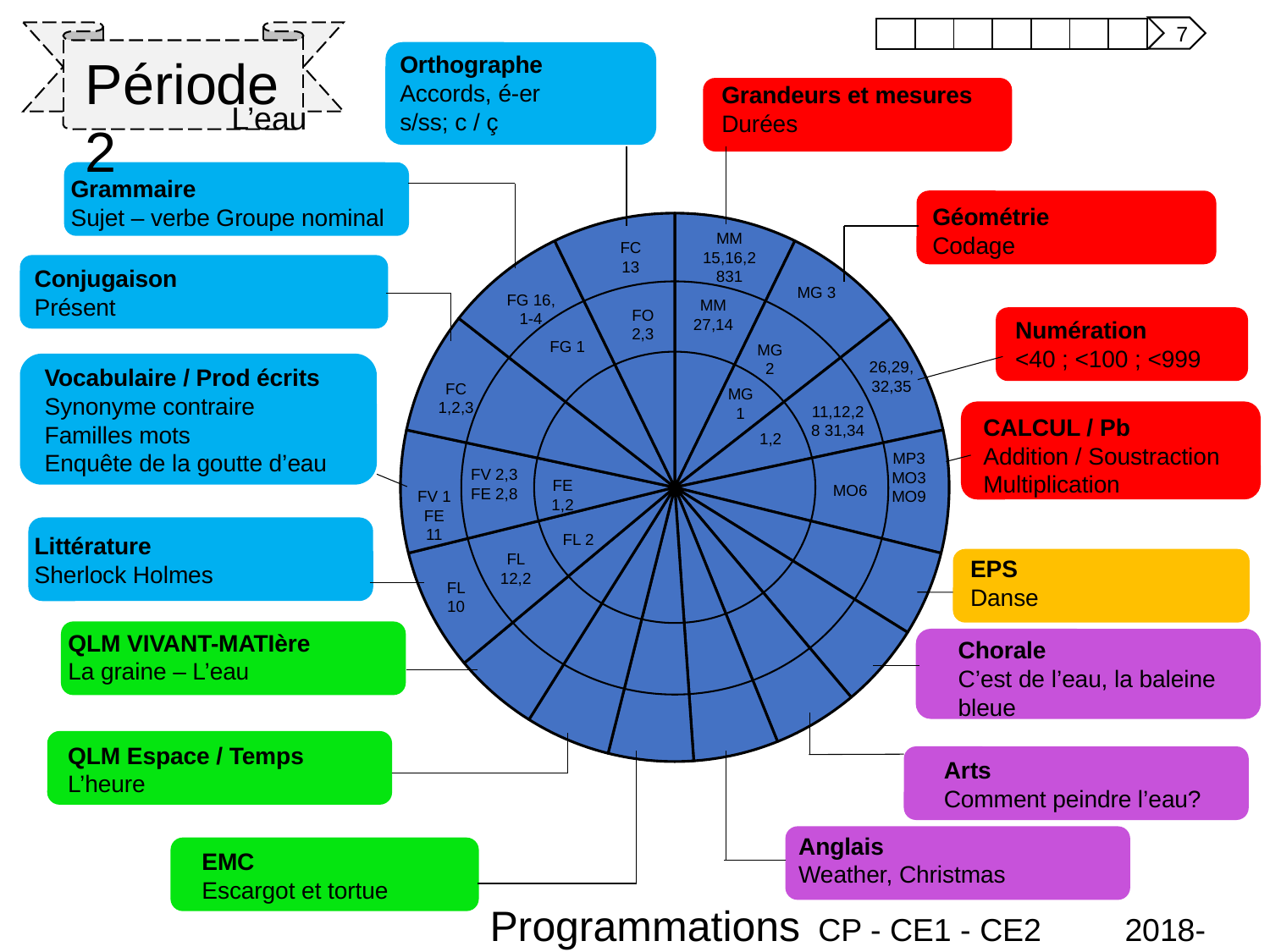

7
|  |  |  |  |  |  |  |
| --- | --- | --- | --- | --- | --- | --- |

Période 2

Orthographe
Accords, é-er
s/ss; c / ç
Grandeurs et mesures
Durées

L’eau

Grammaire
Sujet – verbe Groupe nominal

Géométrie
Codage

### Chart

| Category | Colonne1 |
|---|---|
|  | 0.09 |
|  | 0.09 |
|  | 0.09 |
|  | 0.09 |
|  | 0.0625 |
|  | 0.0625 |
|  | 0.0625 |
|  | 0.0625 |
|  | 0.0625 |
|  | 0.0625 |
|  | 0.0625 |
|  | 0.09 |
|  | 0.09 |
|  | 0.09 |
|  | 0.09 |
|  | 0.09 |
MM 15,16,2831
FC 13

Conjugaison
Présent
MG 3

FG 16, 1-4
MM 27,14
FO 2,3

Numération
<40 ; <100 ; <999
FG 1
MG 2
26,29, 32,35

Vocabulaire / Prod écrits
Synonyme contraire
Familles mots
Enquête de la goutte d’eau
FC 1,2,3
MG 1
11,12,28 31,34

1,2
CALCUL / Pb
Addition / Soustraction
Multiplication
MP3
MO3
MO9
FV 2,3
FE 2,8
FE 1,2
MO6
FV 1
FE 11

FL 2
Littérature
Sherlock Holmes
FL 12,2
EPS
Danse

FL 10

QLM VIVANT-MATIère
La graine – L’eau

Chorale
C’est de l’eau, la baleine bleue

QLM Espace / Temps
L’heure

Arts
Comment peindre l’eau?
Anglais
Weather, Christmas

EMC
Escargot et tortue
Programmations  CP - CE1 - CE2	2018-2019         Rigolett